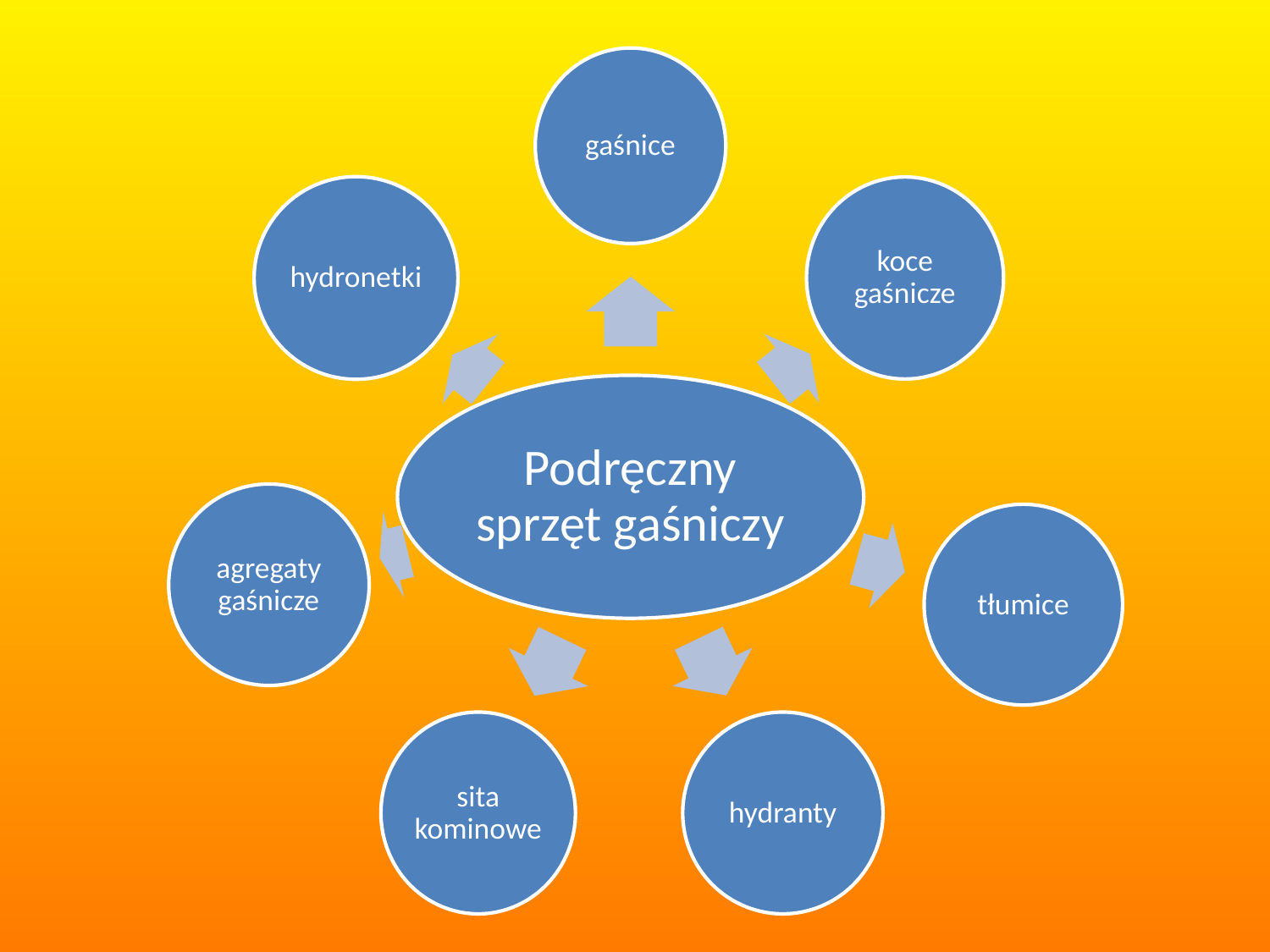

Podręczny sprzęt gaśniczy

gaśnice

koce gaśnicze

tłumice

hydranty

sita kominowe

agregaty gaśnicze

hydronetki